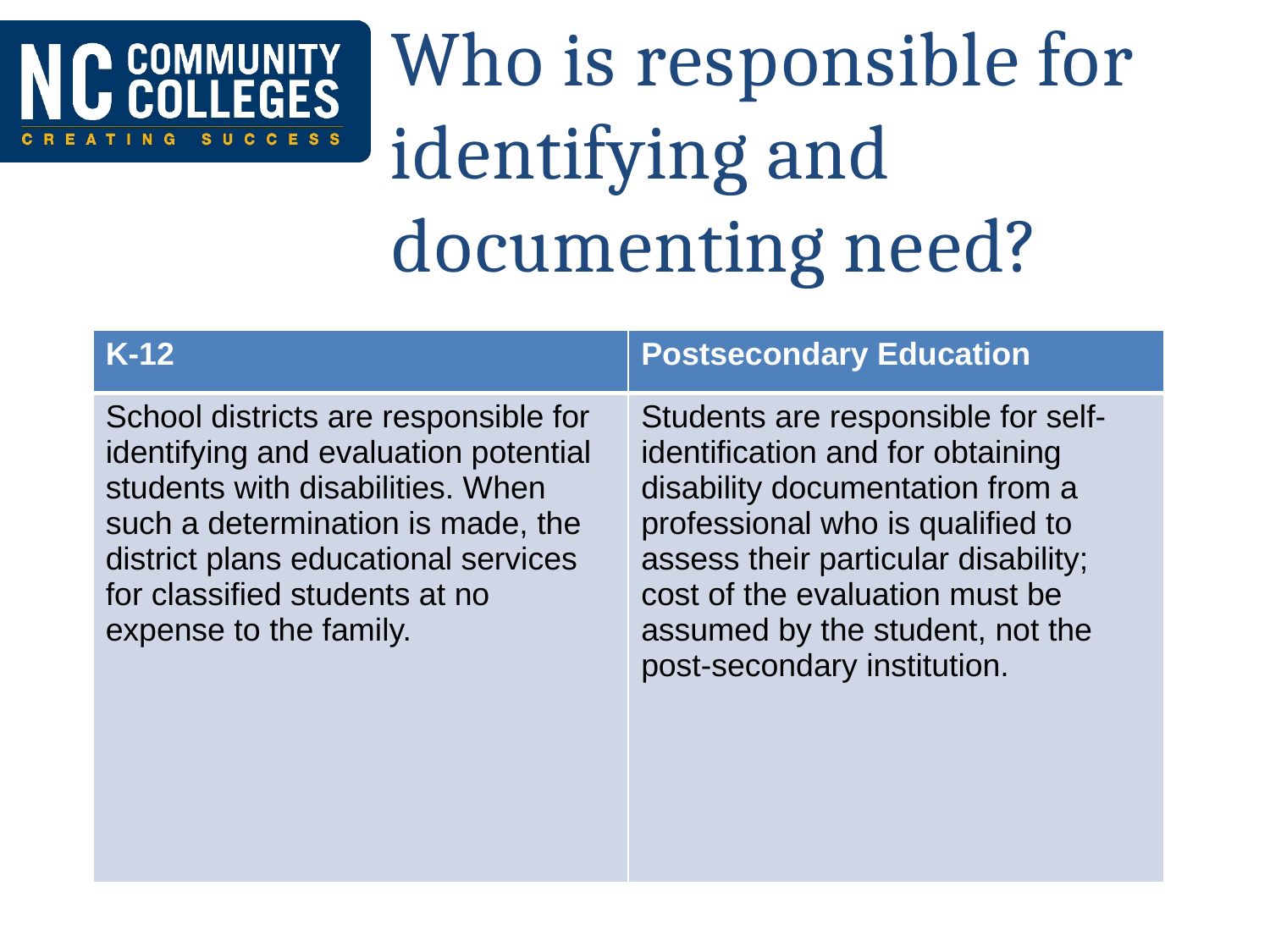

# Who is responsible for identifying and documenting need?
| K-12 | Postsecondary Education |
| --- | --- |
| School districts are responsible for identifying and evaluation potential students with disabilities. When such a determination is made, the district plans educational services for classified students at no expense to the family. | Students are responsible for self-identification and for obtaining disability documentation from a professional who is qualified to assess their particular disability; cost of the evaluation must be assumed by the student, not the post-secondary institution. |